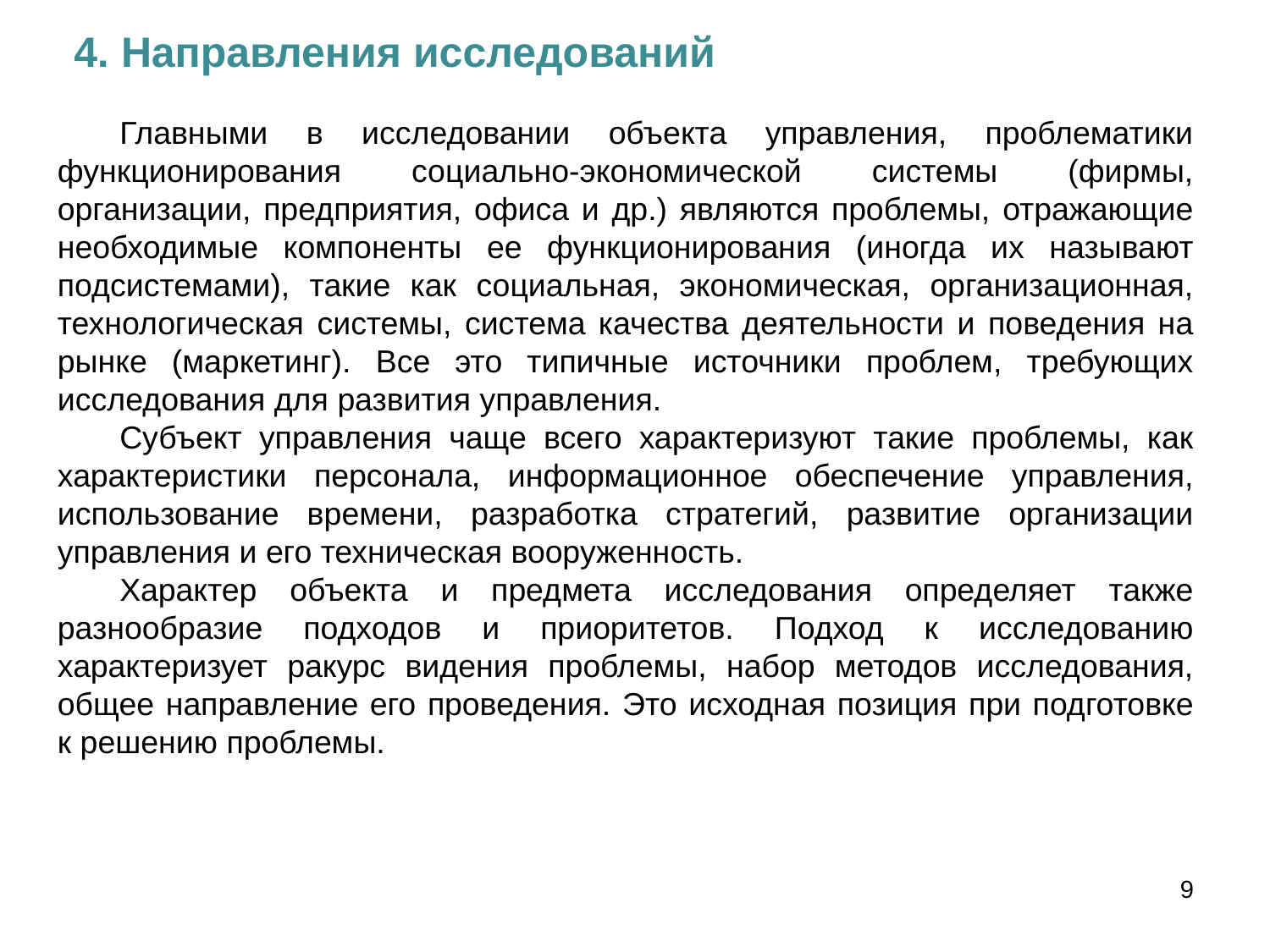

4. Направления исследований
Главными в исследовании объекта управления, проблематики функционирования социально-экономической системы (фирмы, организации, предприятия, офиса и др.) являются проблемы, отражающие необходимые компоненты ее функционирования (иногда их называют подсистемами), такие как социальная, экономическая, организационная, технологическая системы, система качества деятельности и поведения на рынке (маркетинг). Все это типичные источники проблем, требующих исследования для развития управления.
Субъект управления чаще всего характеризуют такие проблемы, как характеристики персонала, информационное обеспечение управления, использование времени, разработка стратегий, развитие организации управления и его техническая вооруженность.
Характер объекта и предмета исследования определяет также разнообразие подходов и приоритетов. Подход к исследованию характеризует ракурс видения проблемы, набор методов исследования, общее направление его проведения. Это исходная позиция при подготовке к решению проблемы.
9